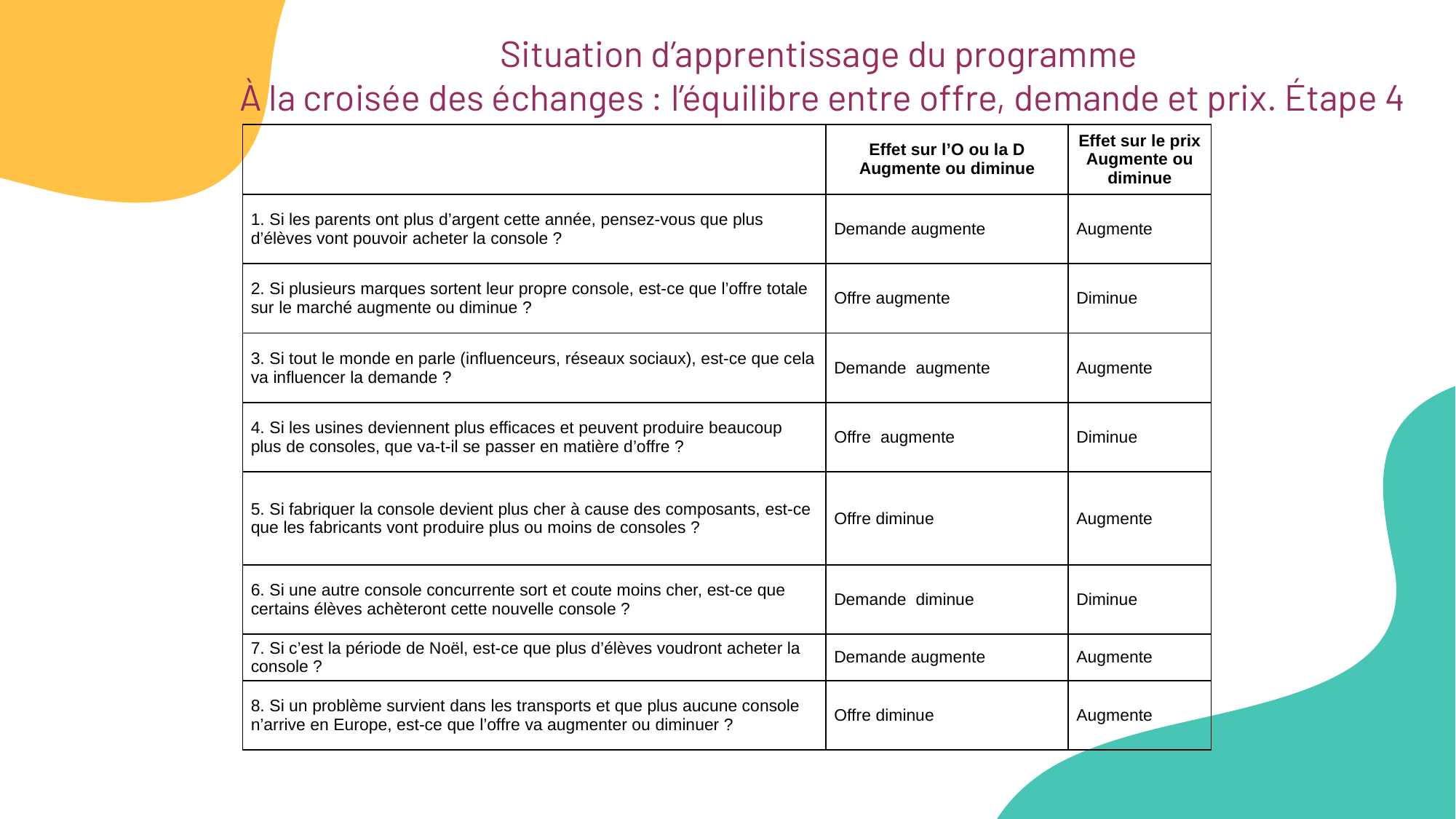

Situation d’apprentissage du programme
À la croisée des échanges : l’équilibre entre offre, demande et prix. Étape 4
|  | Effet sur l’O ou la D Augmente ou diminue | Effet sur le prix Augmente ou diminue |
| --- | --- | --- |
| 1. Si les parents ont plus d’argent cette année, pensez-vous que plus d’élèves vont pouvoir acheter la console ? | Demande augmente | Augmente |
| 2. Si plusieurs marques sortent leur propre console, est-ce que l’offre totale sur le marché augmente ou diminue ? | Offre augmente | Diminue |
| 3. Si tout le monde en parle (influenceurs, réseaux sociaux), est-ce que cela va influencer la demande ? | Demande  augmente | Augmente |
| 4. Si les usines deviennent plus efficaces et peuvent produire beaucoup plus de consoles, que va-t-il se passer en matière d’offre ? | Offre  augmente | Diminue |
| 5. Si fabriquer la console devient plus cher à cause des composants, est-ce que les fabricants vont produire plus ou moins de consoles ? | Offre diminue | Augmente |
| 6. Si une autre console concurrente sort et coute moins cher, est-ce que certains élèves achèteront cette nouvelle console ? | Demande  diminue | Diminue |
| 7. Si c’est la période de Noël, est-ce que plus d’élèves voudront acheter la console ? | Demande augmente | Augmente |
| 8. Si un problème survient dans les transports et que plus aucune console n’arrive en Europe, est-ce que l’offre va augmenter ou diminuer ? | Offre diminue | Augmente |